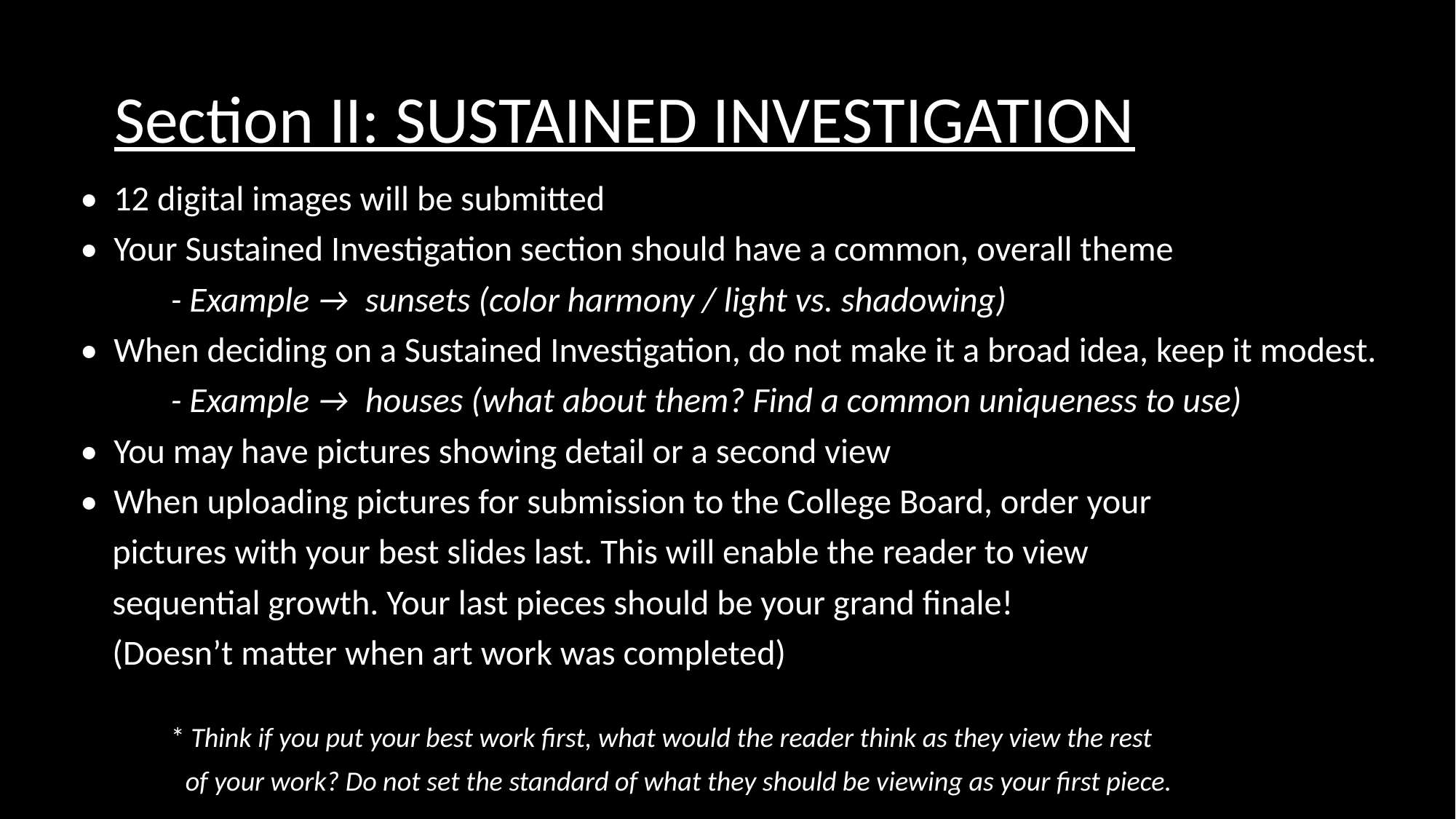

# Section II: SUSTAINED INVESTIGATION
•  12 digital images will be submitted
•  Your Sustained Investigation section should have a common, overall theme
	- Example →  sunsets (color harmony / light vs. shadowing)
•  When deciding on a Sustained Investigation, do not make it a broad idea, keep it modest.
	- Example →  houses (what about them? Find a common uniqueness to use)
•  You may have pictures showing detail or a second view
•  When uploading pictures for submission to the College Board, order your
    pictures with your best slides last. This will enable the reader to view
    sequential growth. Your last pieces should be your grand finale!
    (Doesn’t matter when art work was completed)

	* Think if you put your best work first, what would the reader think as they view the rest
                 of your work? Do not set the standard of what they should be viewing as your first piece.